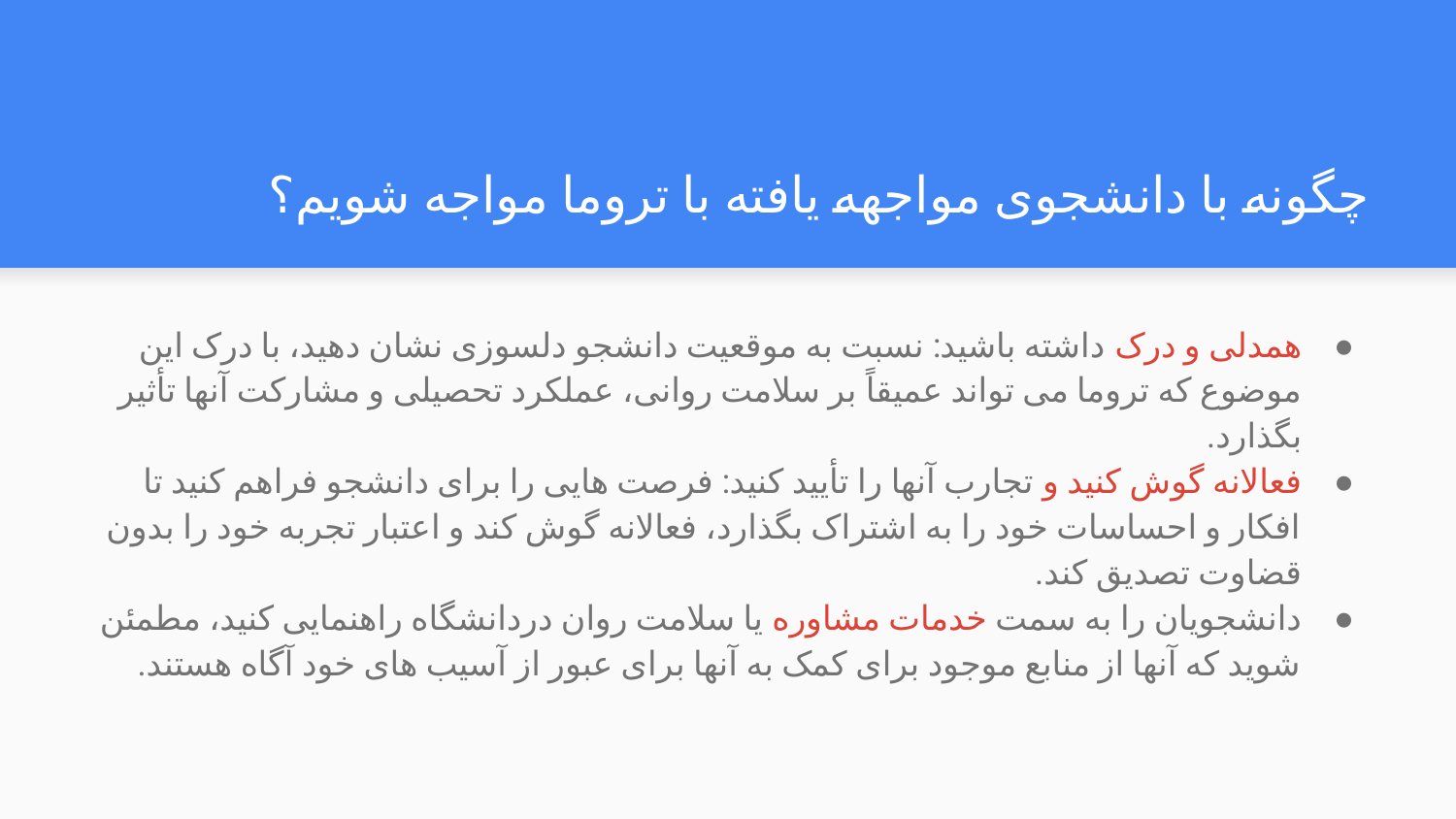

# چگونه با دانشجوی مواجهه یافته با تروما مواجه شویم؟
همدلی و درک داشته باشید: نسبت به موقعیت دانشجو دلسوزی نشان دهید، با درک این موضوع که تروما می تواند عمیقاً بر سلامت روانی، عملکرد تحصیلی و مشارکت آنها تأثیر بگذارد.
فعالانه گوش کنید و تجارب آنها را تأیید کنید: فرصت هایی را برای دانشجو فراهم کنید تا افکار و احساسات خود را به اشتراک بگذارد، فعالانه گوش کند و اعتبار تجربه خود را بدون قضاوت تصدیق کند.
دانشجویان را به سمت خدمات مشاوره یا سلامت روان دردانشگاه راهنمایی کنید، مطمئن شوید که آنها از منابع موجود برای کمک به آنها برای عبور از آسیب های خود آگاه هستند.